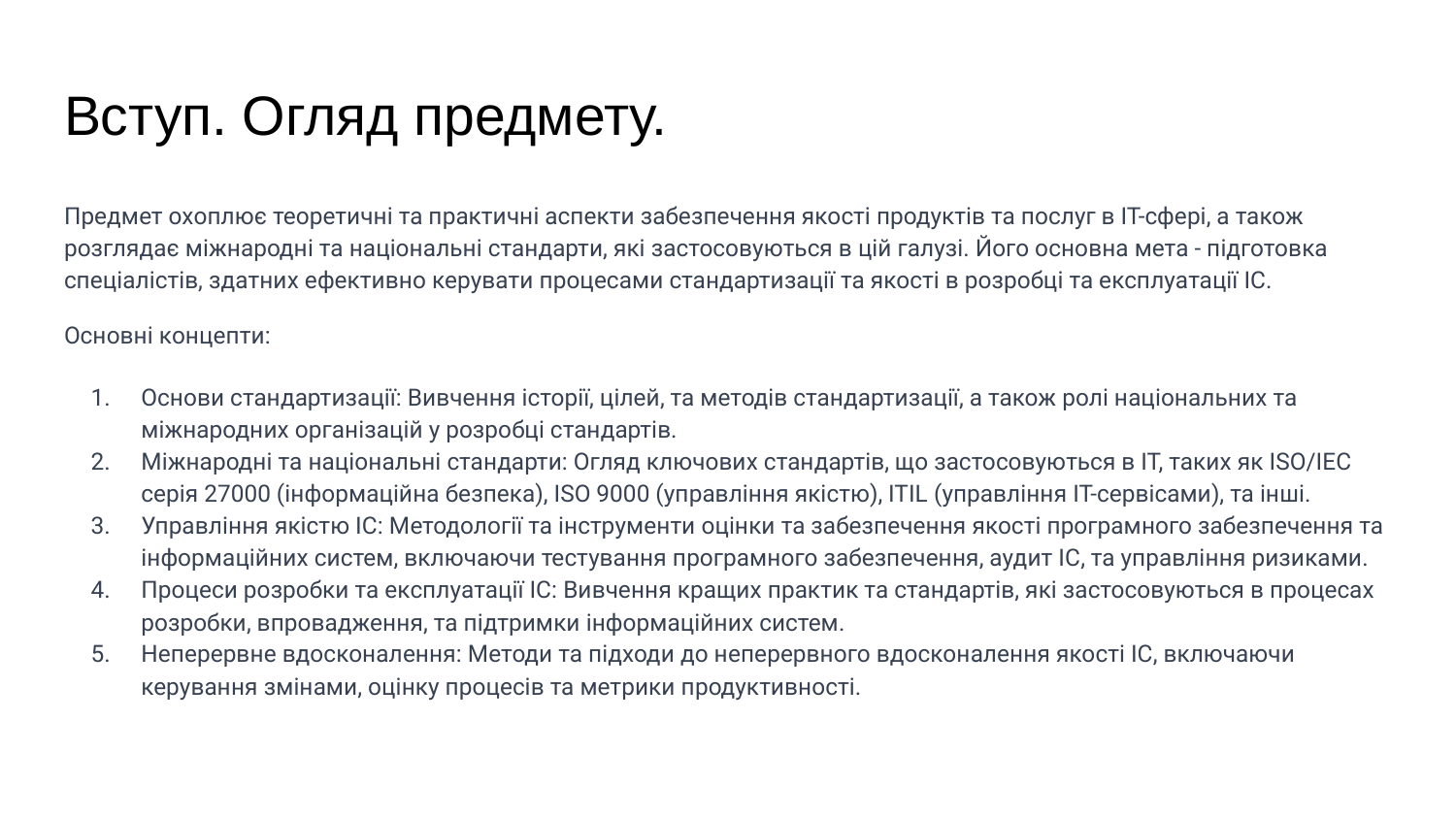

# Вступ. Огляд предмету.
Предмет охоплює теоретичні та практичні аспекти забезпечення якості продуктів та послуг в IT-сфері, а також розглядає міжнародні та національні стандарти, які застосовуються в цій галузі. Його основна мета - підготовка спеціалістів, здатних ефективно керувати процесами стандартизації та якості в розробці та експлуатації ІС.
Основні концепти:
Основи стандартизації: Вивчення історії, цілей, та методів стандартизації, а також ролі національних та міжнародних організацій у розробці стандартів.
Міжнародні та національні стандарти: Огляд ключових стандартів, що застосовуються в ІТ, таких як ISO/IEC серія 27000 (інформаційна безпека), ISO 9000 (управління якістю), ITIL (управління ІТ-сервісами), та інші.
Управління якістю ІС: Методології та інструменти оцінки та забезпечення якості програмного забезпечення та інформаційних систем, включаючи тестування програмного забезпечення, аудит ІС, та управління ризиками.
Процеси розробки та експлуатації ІС: Вивчення кращих практик та стандартів, які застосовуються в процесах розробки, впровадження, та підтримки інформаційних систем.
Неперервне вдосконалення: Методи та підходи до неперервного вдосконалення якості ІС, включаючи керування змінами, оцінку процесів та метрики продуктивності.